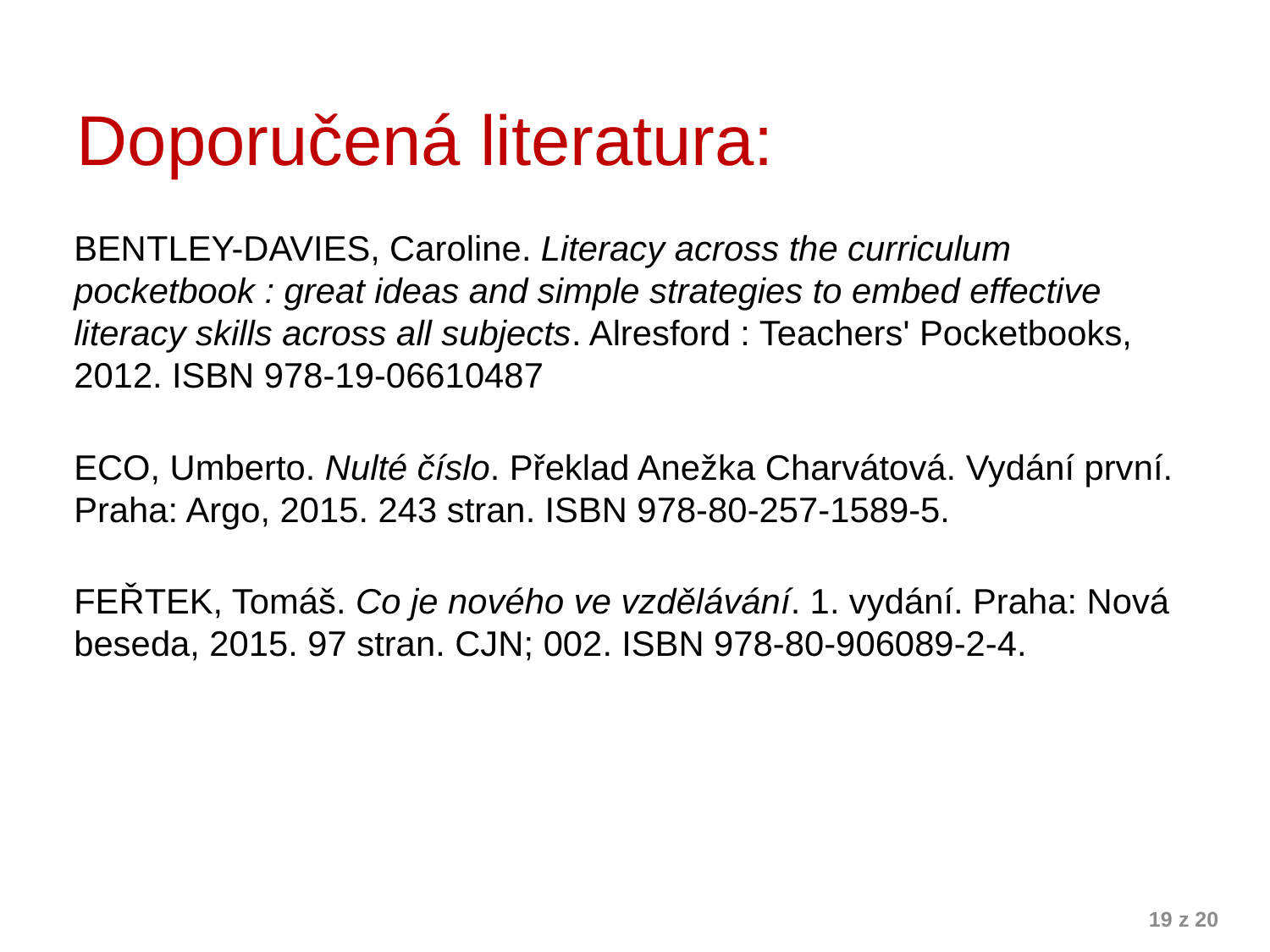

# Doporučená literatura:
BENTLEY-DAVIES, Caroline. Literacy across the curriculum pocketbook : great ideas and simple strategies to embed effective literacy skills across all subjects. Alresford : Teachers' Pocketbooks, 2012. ISBN 978-19-06610487
Eco, Umberto. Nulté číslo. Překlad Anežka Charvátová. Vydání první. Praha: Argo, 2015. 243 stran. ISBN 978-80-257-1589-5.
Feřtek, Tomáš. Co je nového ve vzdělávání. 1. vydání. Praha: Nová beseda, 2015. 97 stran. CJN; 002. ISBN 978-80-906089-2-4.

\

Motivované učitele
19 z 20